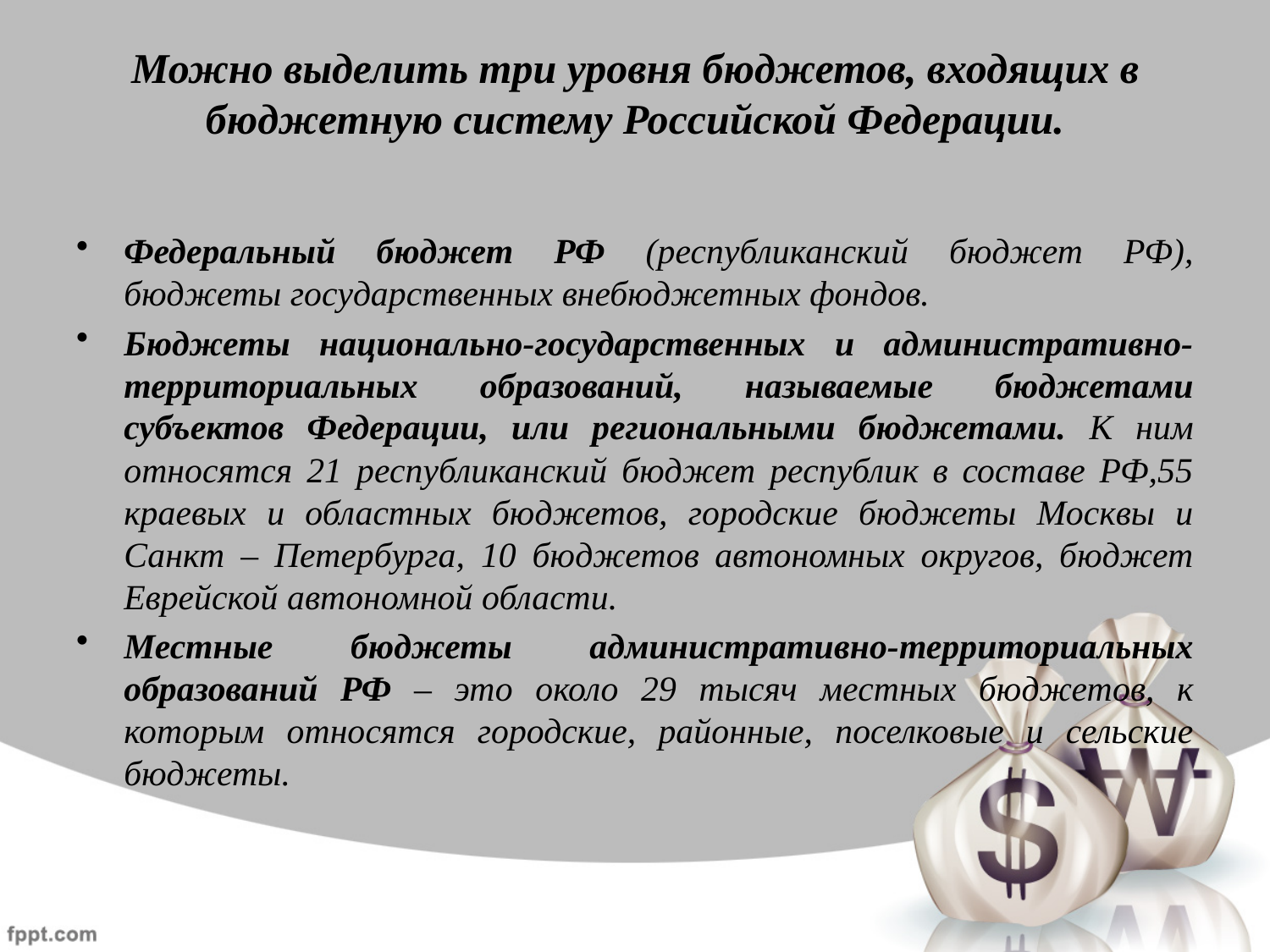

# Можно выделить три уровня бюджетов, входящих в бюджетную систему Российской Федерации.
Федеральный бюджет РФ (республиканский бюджет РФ), бюджеты государственных внебюджетных фондов.
Бюджеты национально-государственных и административно-территориальных образований, называемые бюджетами субъектов Федерации, или региональными бюджетами. К ним относятся 21 республиканский бюджет республик в составе РФ,55 краевых и областных бюджетов, городские бюджеты Москвы и Санкт – Петербурга, 10 бюджетов автономных округов, бюджет Еврейской автономной области.
Местные бюджеты административно-территориальных образований РФ – это около 29 тысяч местных бюджетов, к которым относятся городские, районные, поселковые и сельские бюджеты.